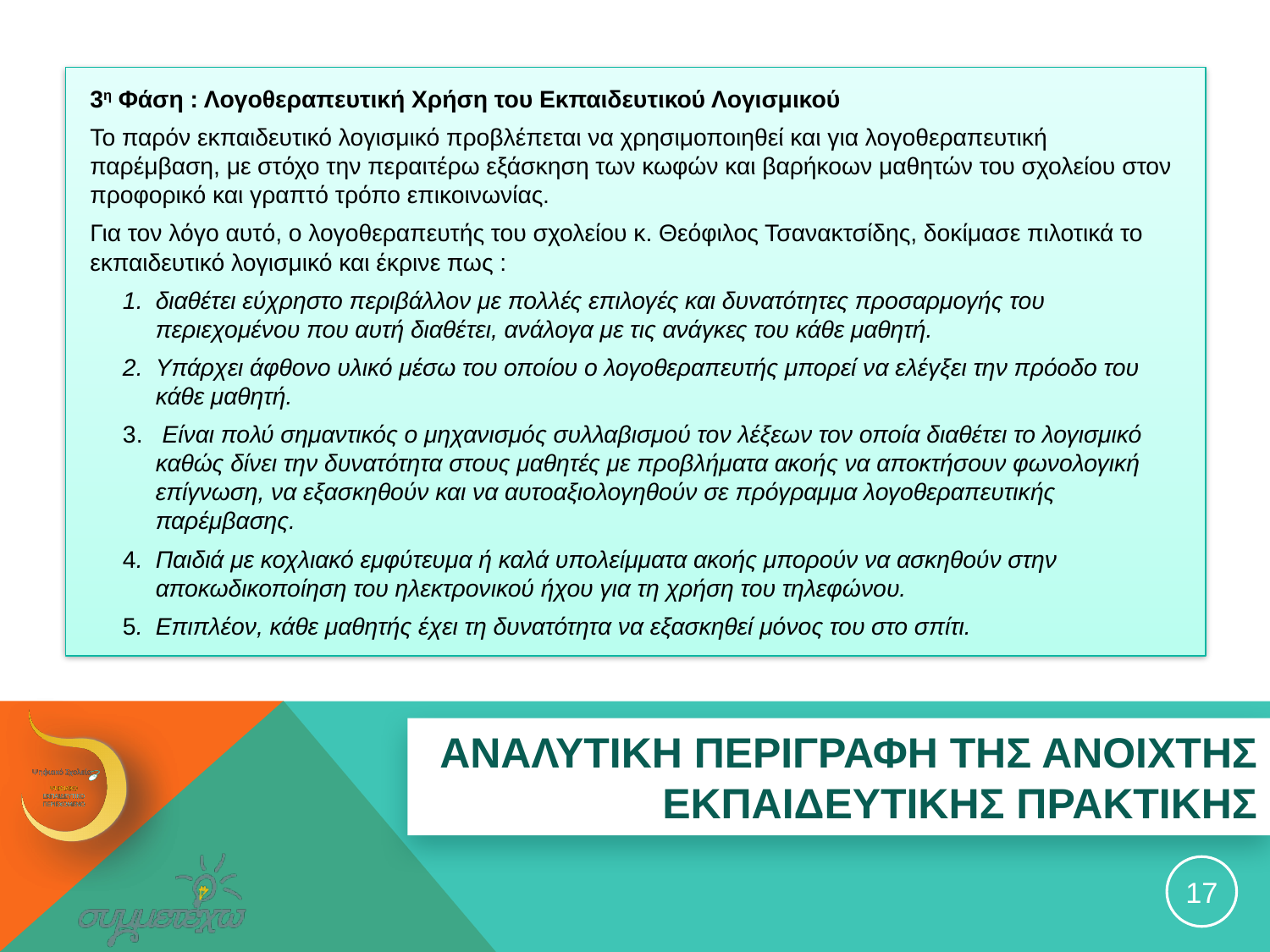

3η Φάση : Λογοθεραπευτική Χρήση του Εκπαιδευτικού Λογισμικού
Το παρόν εκπαιδευτικό λογισμικό προβλέπεται να χρησιμοποιηθεί και για λογοθεραπευτική παρέμβαση, με στόχο την περαιτέρω εξάσκηση των κωφών και βαρήκοων μαθητών του σχολείου στον προφορικό και γραπτό τρόπο επικοινωνίας.
Για τον λόγο αυτό, ο λογοθεραπευτής του σχολείου κ. Θεόφιλος Τσανακτσίδης, δοκίμασε πιλοτικά το εκπαιδευτικό λογισμικό και έκρινε πως :
1. 	διαθέτει εύχρηστο περιβάλλον με πολλές επιλογές και δυνατότητες προσαρμογής του περιεχομένου που αυτή διαθέτει, ανάλογα με τις ανάγκες του κάθε μαθητή.
2. 	Υπάρχει άφθονο υλικό μέσω του οποίου ο λογοθεραπευτής μπορεί να ελέγξει την πρόοδο του κάθε μαθητή.
3.	 Είναι πολύ σημαντικός ο μηχανισμός συλλαβισμού τον λέξεων τον οποία διαθέτει το λογισμικό καθώς δίνει την δυνατότητα στους μαθητές με προβλήματα ακοής να αποκτήσουν φωνολογική επίγνωση, να εξασκηθούν και να αυτοαξιολογηθούν σε πρόγραμμα λογοθεραπευτικής παρέμβασης.
4. 	Παιδιά με κοχλιακό εμφύτευμα ή καλά υπολείμματα ακοής μπορούν να ασκηθούν στην αποκωδικοποίηση του ηλεκτρονικού ήχου για τη χρήση του τηλεφώνου.
5. 	Επιπλέον, κάθε μαθητής έχει τη δυνατότητα να εξασκηθεί μόνος του στο σπίτι.

# ΑΝΑΛΥΤΙΚΗ ΠΕΡΙΓΡΑΦΗ ΤΗΣ ανοιχτησ εκπαιδευτικησ ΠΡΑΚΤΙΚΗΣ
17